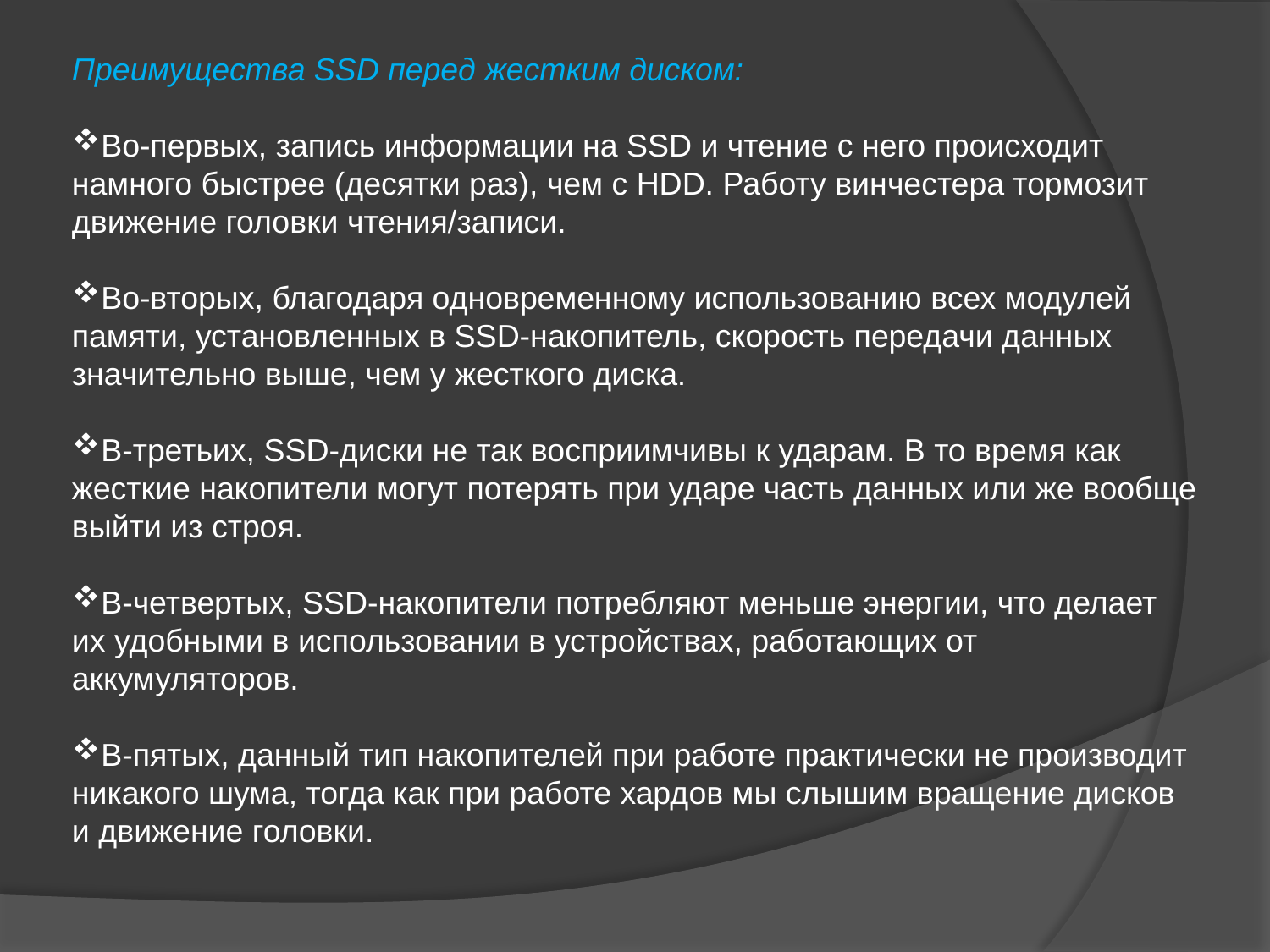

Преимущества SSD перед жестким диском:

Во-первых, запись информации на SSD и чтение с него происходит намного быстрее (десятки раз), чем с HDD. Работу винчестера тормозит движение головки чтения/записи.

Во-вторых, благодаря одновременному использованию всех модулей памяти, установленных в SSD-накопитель, скорость передачи данных значительно выше, чем у жесткого диска.

В-третьих, SSD-диски не так восприимчивы к ударам. В то время как жесткие накопители могут потерять при ударе часть данных или же вообще выйти из строя.

В-четвертых, SSD-накопители потребляют меньше энергии, что делает их удобными в использовании в устройствах, работающих от аккумуляторов.

В-пятых, данный тип накопителей при работе практически не производит никакого шума, тогда как при работе хардов мы слышим вращение дисков и движение головки.